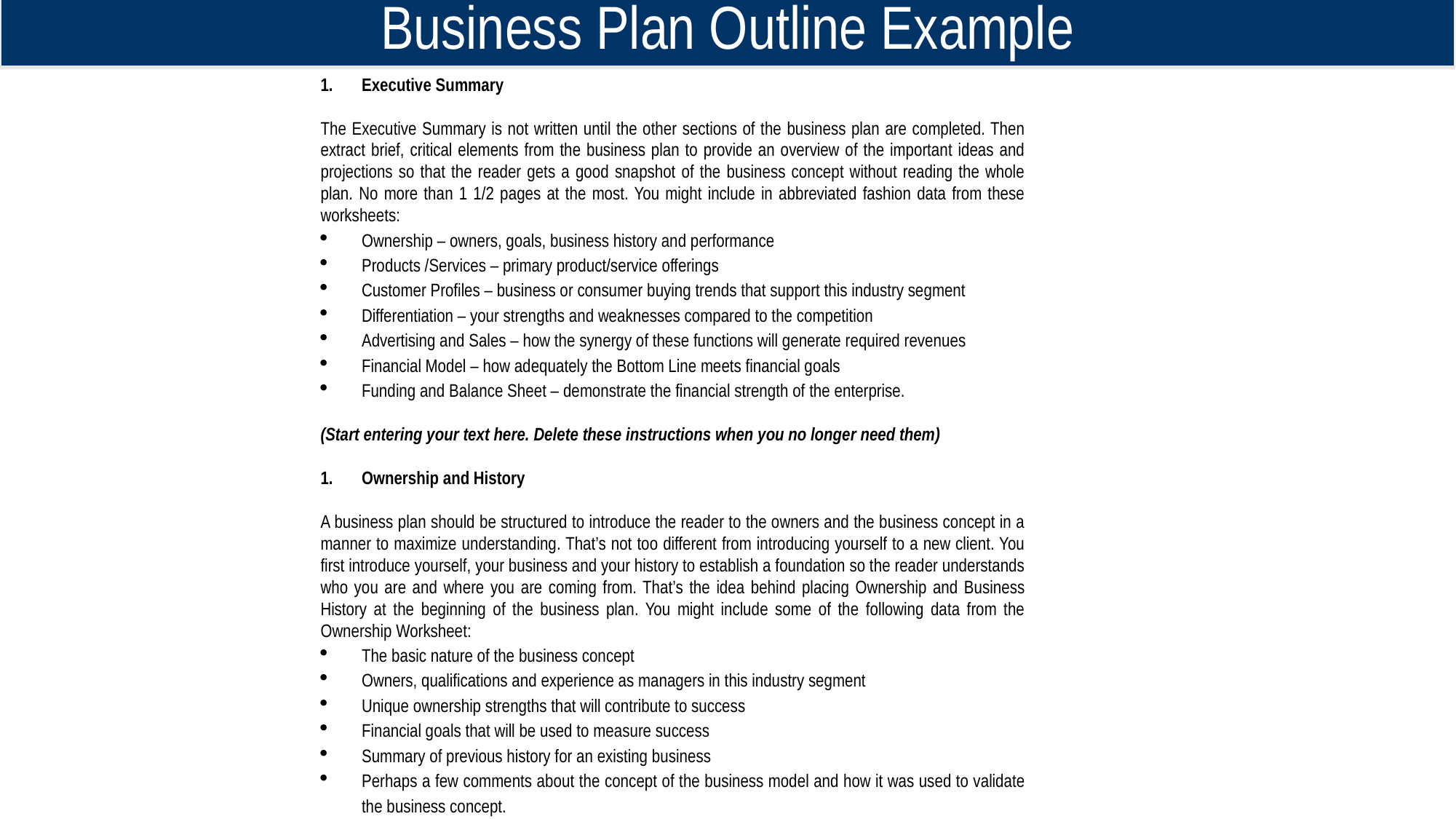

Business Plan Outline Example
Executive Summary

The Executive Summary is not written until the other sections of the business plan are completed. Then extract brief, critical elements from the business plan to provide an overview of the important ideas and projections so that the reader gets a good snapshot of the business concept without reading the whole plan. No more than 1 1/2 pages at the most. You might include in abbreviated fashion data from these worksheets:
Ownership – owners, goals, business history and performance
Products /Services – primary product/service offerings
Customer Profiles – business or consumer buying trends that support this industry segment
Differentiation – your strengths and weaknesses compared to the competition
Advertising and Sales – how the synergy of these functions will generate required revenues
Financial Model – how adequately the Bottom Line meets financial goals
Funding and Balance Sheet – demonstrate the financial strength of the enterprise.

(Start entering your text here. Delete these instructions when you no longer need them)

Ownership and History

A business plan should be structured to introduce the reader to the owners and the business concept in a manner to maximize understanding. That’s not too different from introducing yourself to a new client. You first introduce yourself, your business and your history to establish a foundation so the reader understands who you are and where you are coming from. That’s the idea behind placing Ownership and Business History at the beginning of the business plan. You might include some of the following data from the Ownership Worksheet:
The basic nature of the business concept
Owners, qualifications and experience as managers in this industry segment
Unique ownership strengths that will contribute to success
Financial goals that will be used to measure success
Summary of previous history for an existing business
Perhaps a few comments about the concept of the business model and how it was used to validate the business concept.

(Start entering your text here. Delete these instructions when you no longer need them)